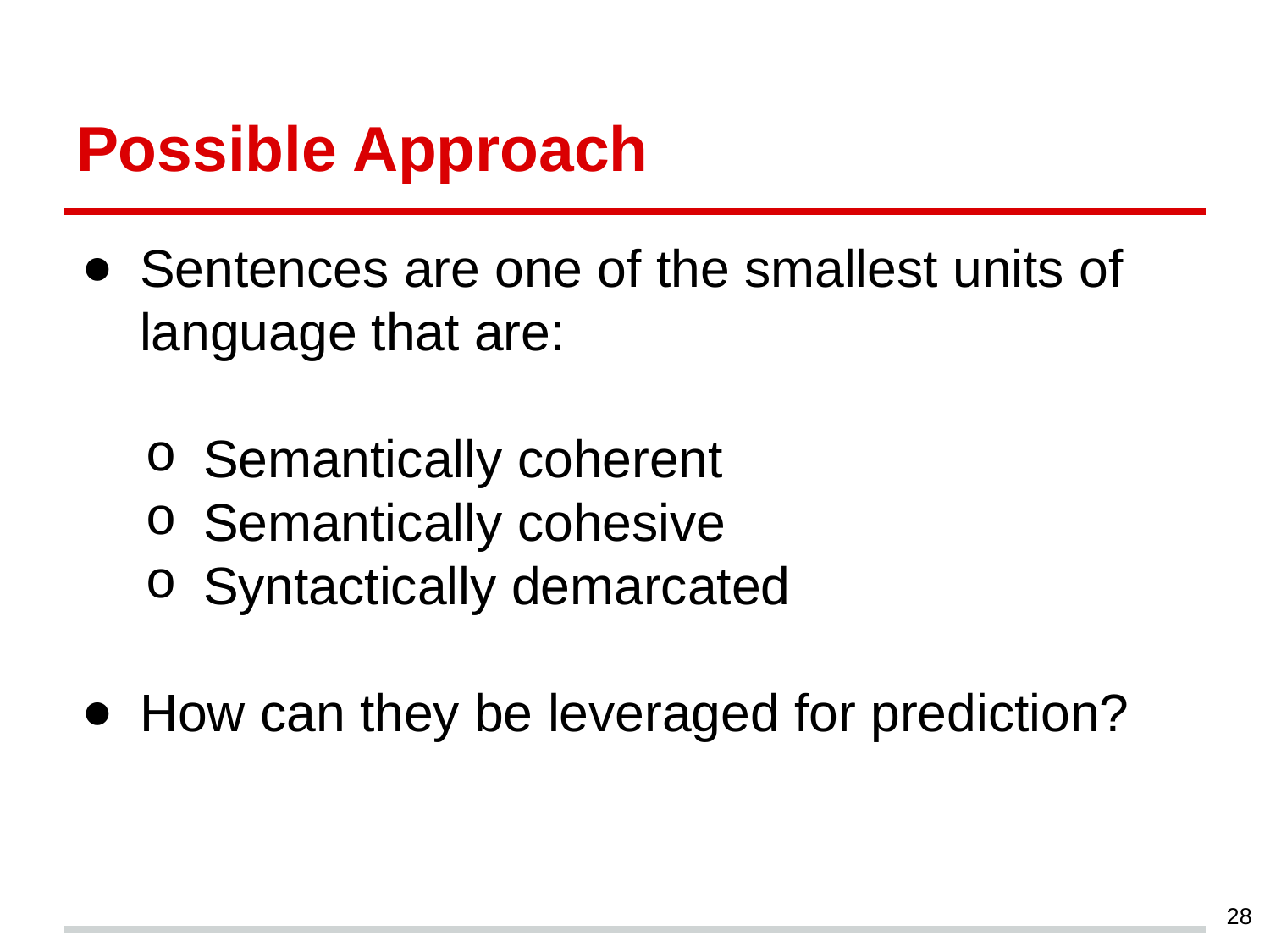

# Possible Approach
Sentences are one of the smallest units of language that are:

Semantically coherent
Semantically cohesive
Syntactically demarcated

How can they be leveraged for prediction?
28